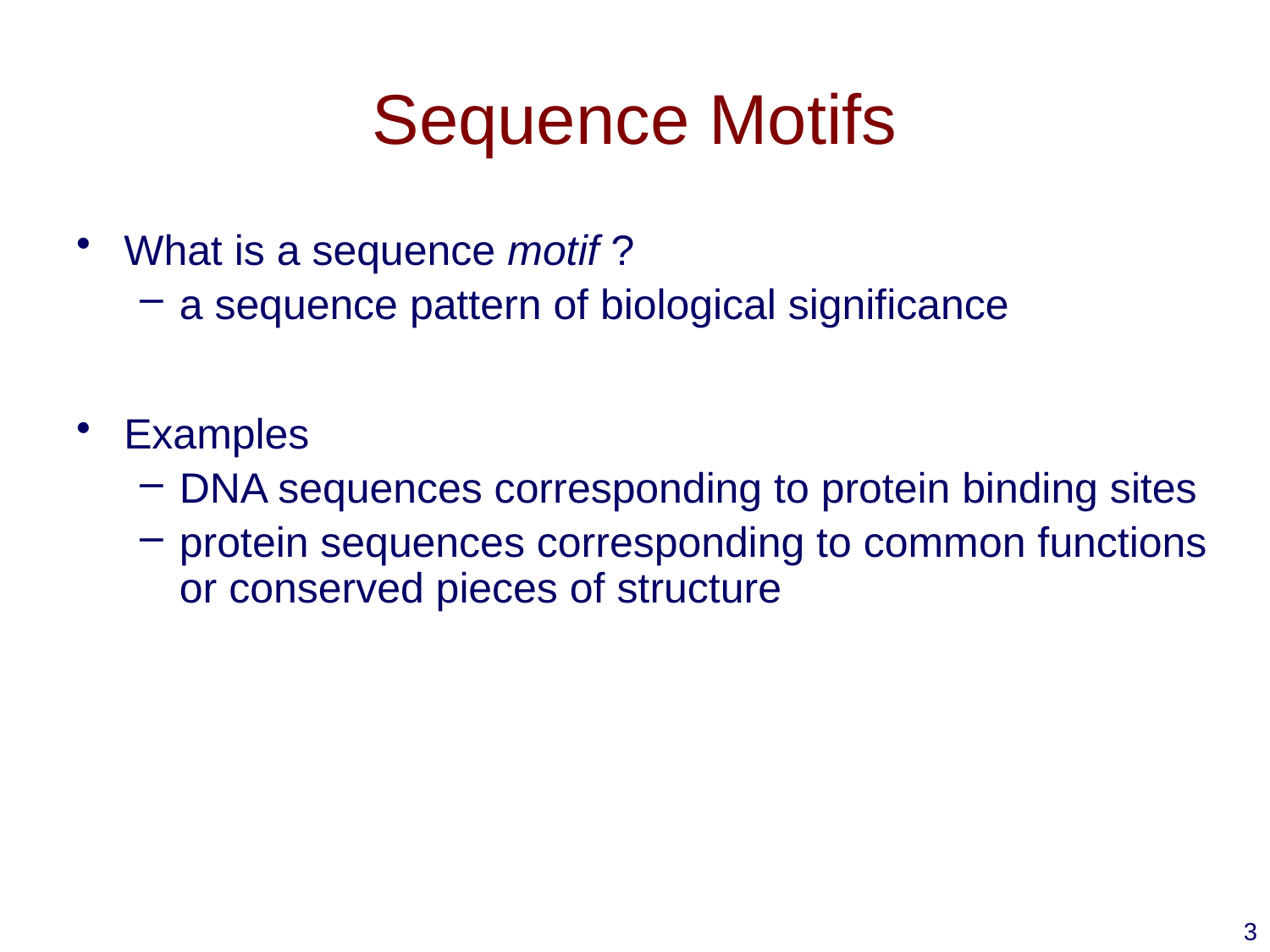

# Sequence Motifs
What is a sequence motif ?
a sequence pattern of biological significance

Examples
DNA sequences corresponding to protein binding sites
protein sequences corresponding to common functions or conserved pieces of structure
3